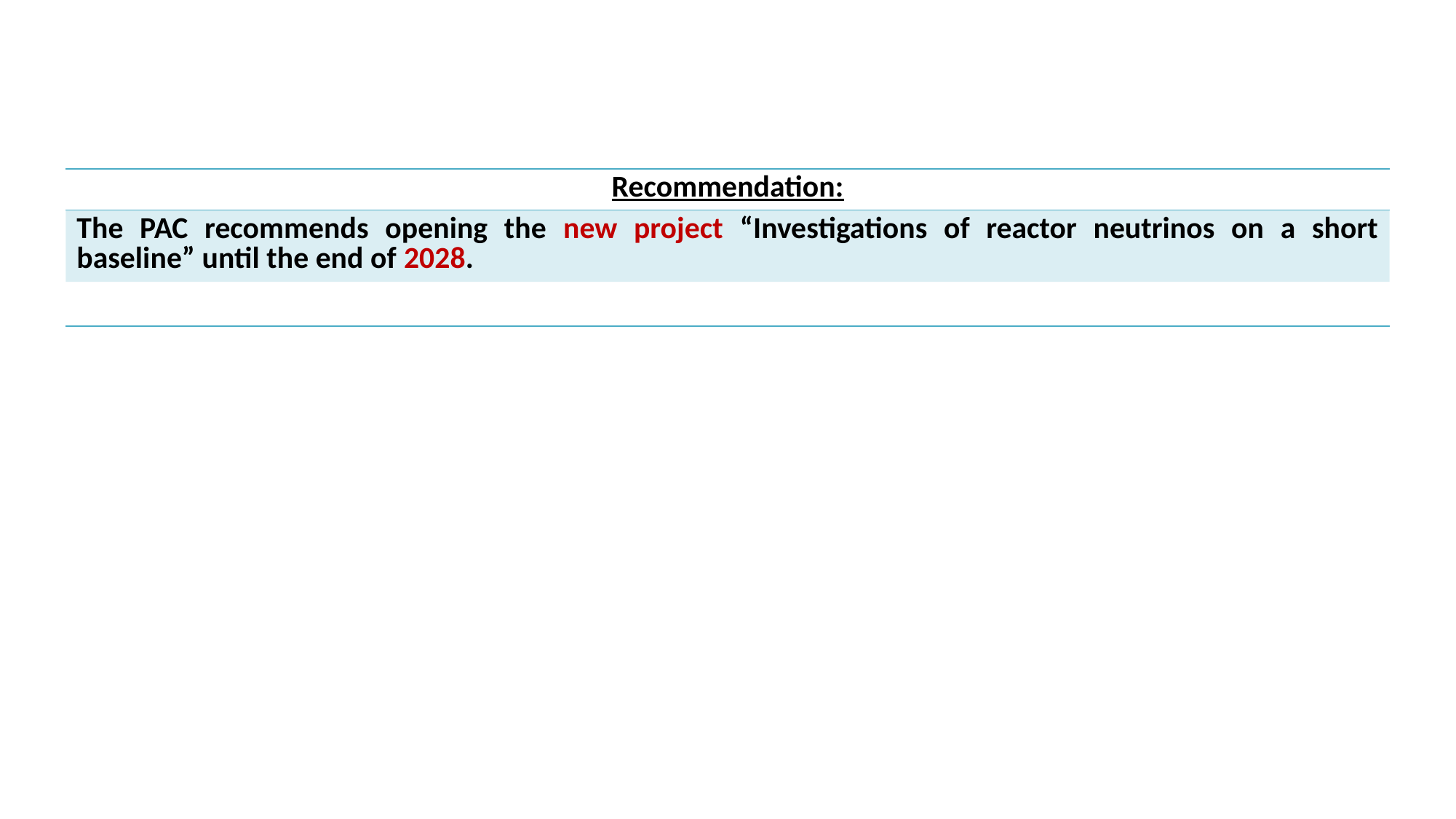

| Recommendation: |
| --- |
| The PAC recommends opening the new project “Investigations of reactor neutrinos on a short baseline” until the end of 2028. |
|  |